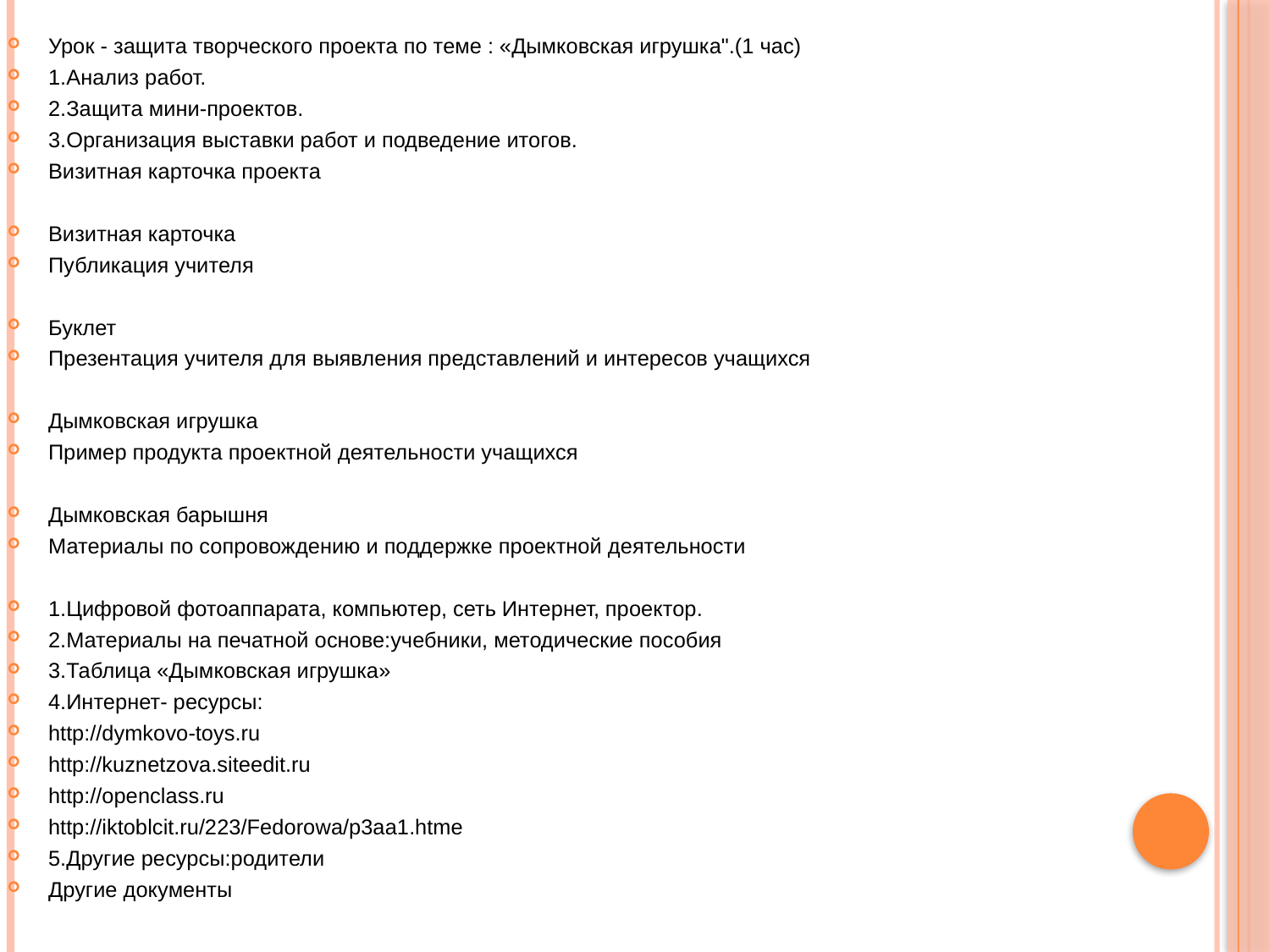

Урок - защита творческого проекта по теме : «Дымковская игрушка".(1 час)
1.Анализ работ.
2.Защита мини-проектов.
3.Организация выставки работ и подведение итогов.
Визитная карточка проекта

Визитная карточка
Публикация учителя

Буклет
Презентация учителя для выявления представлений и интересов учащихся

Дымковская игрушка
Пример продукта проектной деятельности учащихся

Дымковская барышня
Материалы по сопровождению и поддержке проектной деятельности

1.Цифровой фотоаппарата, компьютер, сеть Интернет, проектор.
2.Материалы на печатной основе:учебники, методические пособия
3.Таблица «Дымковская игрушка»
4.Интернет- ресурсы:
http://dymkovo-toys.ru
http://kuznetzova.siteedit.ru
http://openclass.ru
http://iktoblcit.ru/223/Fedorowa/p3aa1.htme
5.Другие ресурсы:родители
Другие документы